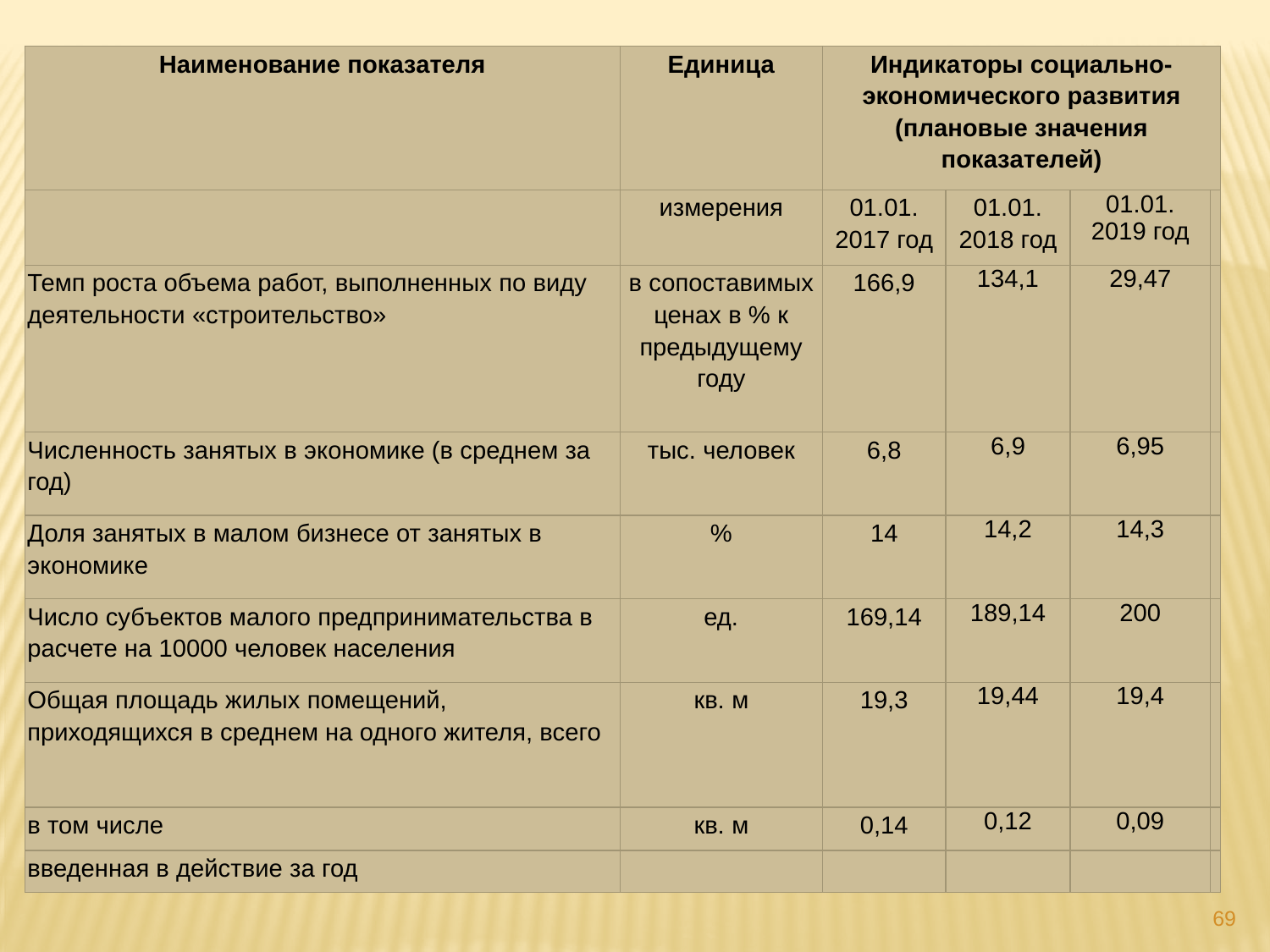

| Наименование показателя | Единица | Индикаторы социально-экономического развития (плановые значения показателей) |  |  |  |
| --- | --- | --- | --- | --- | --- |
|  | измерения | 01.01. 2017 год | 01.01. 2018 год | 01.01. 2019 год |  |
| Темп роста объема работ, выполненных по виду деятельности «строительство» | в сопоставимых ценах в % к предыдущему году | 166,9 | 134,1 | 29,47 |  |
| Численность занятых в экономике (в среднем за год) | тыс. человек | 6,8 | 6,9 | 6,95 |  |
| Доля занятых в малом бизнесе от занятых в экономике | % | 14 | 14,2 | 14,3 |  |
| Число субъектов малого предпринимательства в расчете на 10000 человек населения | ед. | 169,14 | 189,14 | 200 |  |
| Общая площадь жилых помещений, приходящихся в среднем на одного жителя, всего | кв. м | 19,3 | 19,44 | 19,4 |  |
| в том числе | кв. м | 0,14 | 0,12 | 0,09 |  |
| введенная в действие за год |  |  |  |  |  |
69